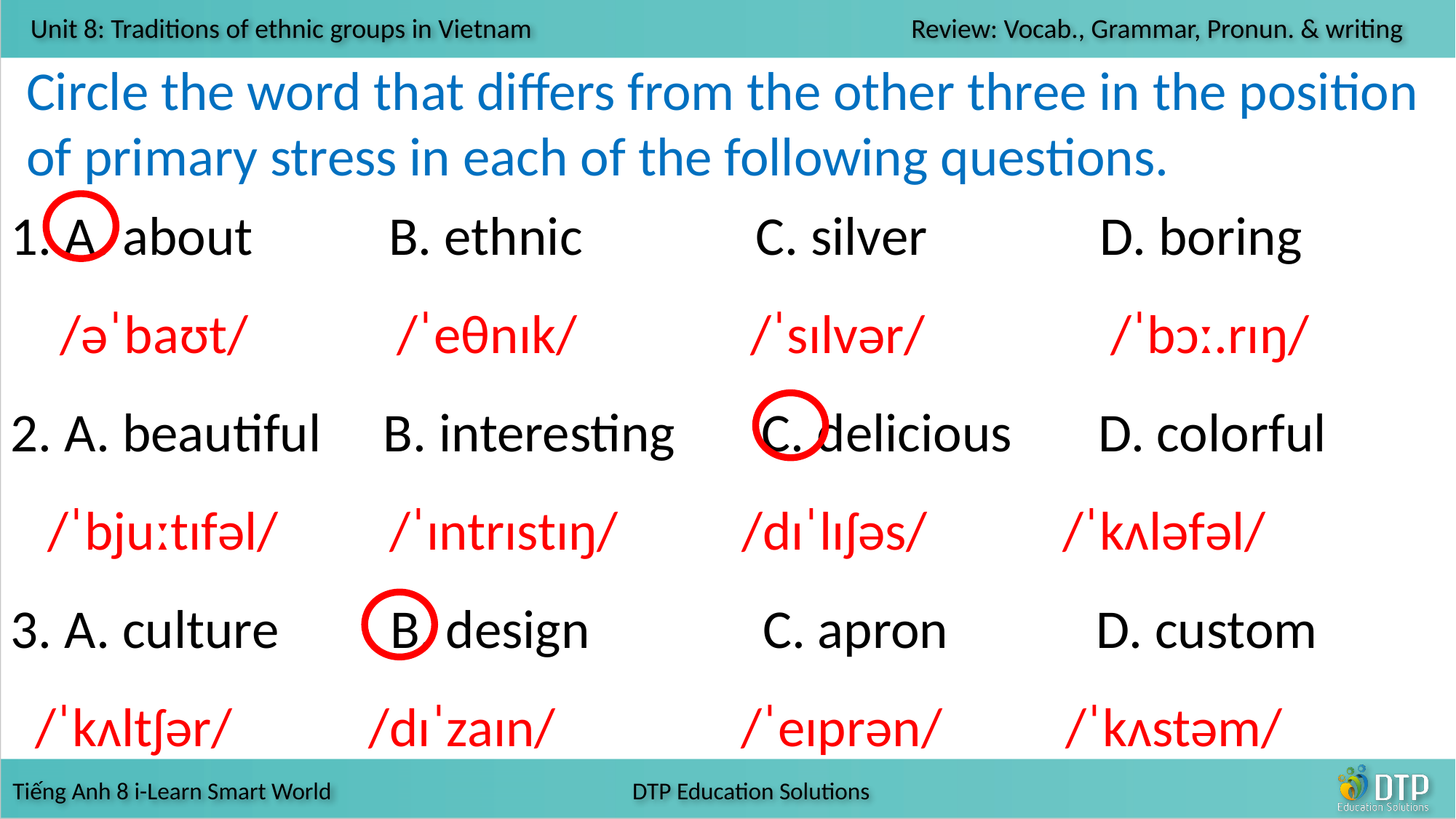

Circle the word that differs from the other three in the position of primary stress in each of the following questions.
 A. about           B. ethnic              C. silver              D. boring
    /əˈbaʊt/            /ˈeθnɪk/              /ˈsɪlvər/               /ˈbɔː.rɪŋ/
2. A. beautiful     B. interesting       C. delicious       D. colorful
   /ˈbjuːtɪfəl/         /ˈɪntrɪstɪŋ/          /dɪˈlɪʃəs/           /ˈkʌləfəl/
3. A. culture         B. design              C. apron            D. custom
  /ˈkʌltʃər/           /dɪˈzaɪn/               /ˈeɪprən/          /ˈkʌstəm/